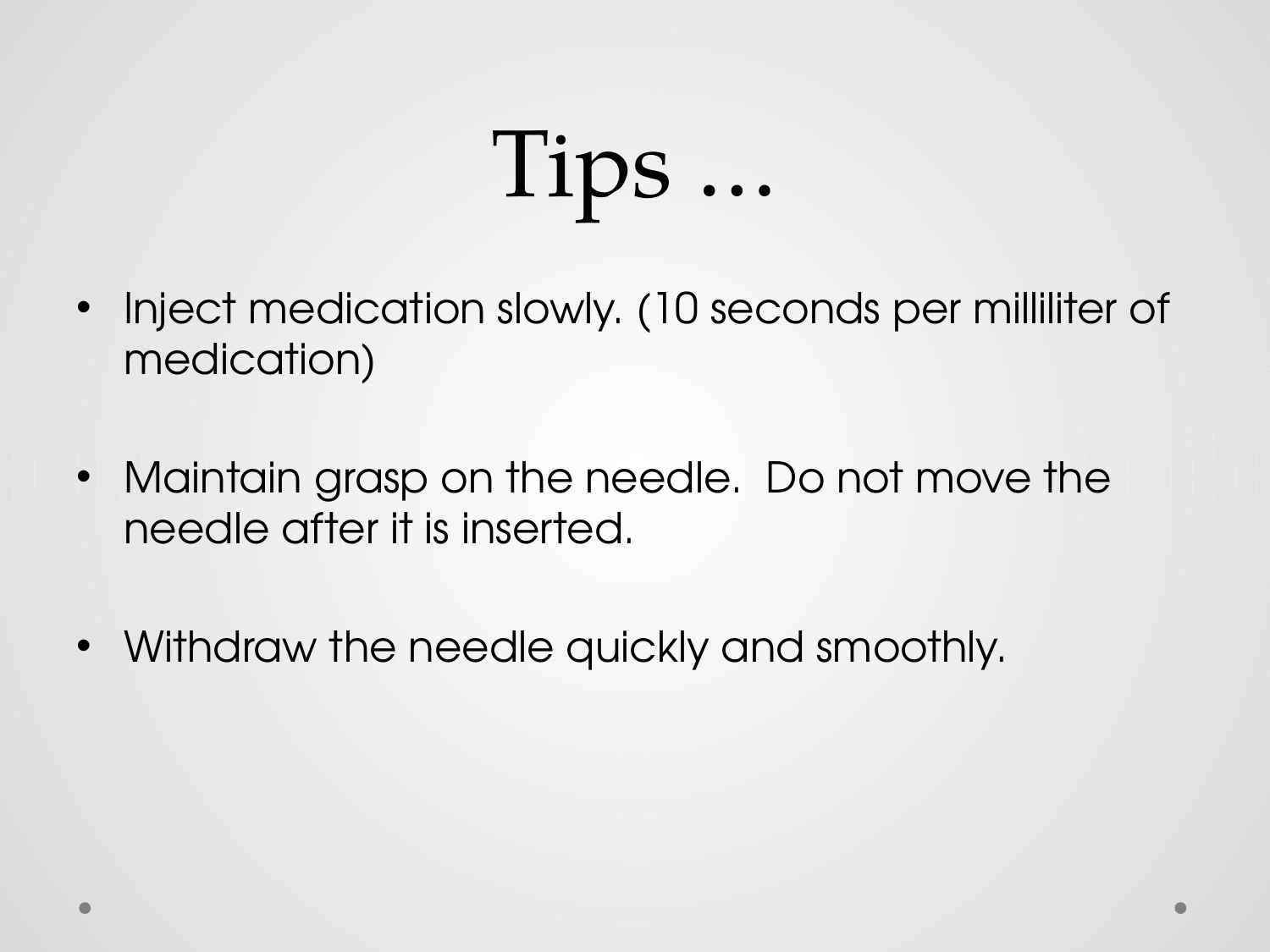

# Tips …
Inject medication slowly. (10 seconds per milliliter of medication)

Maintain grasp on the needle.  Do not move the needle after it is inserted.

Withdraw the needle quickly and smoothly.